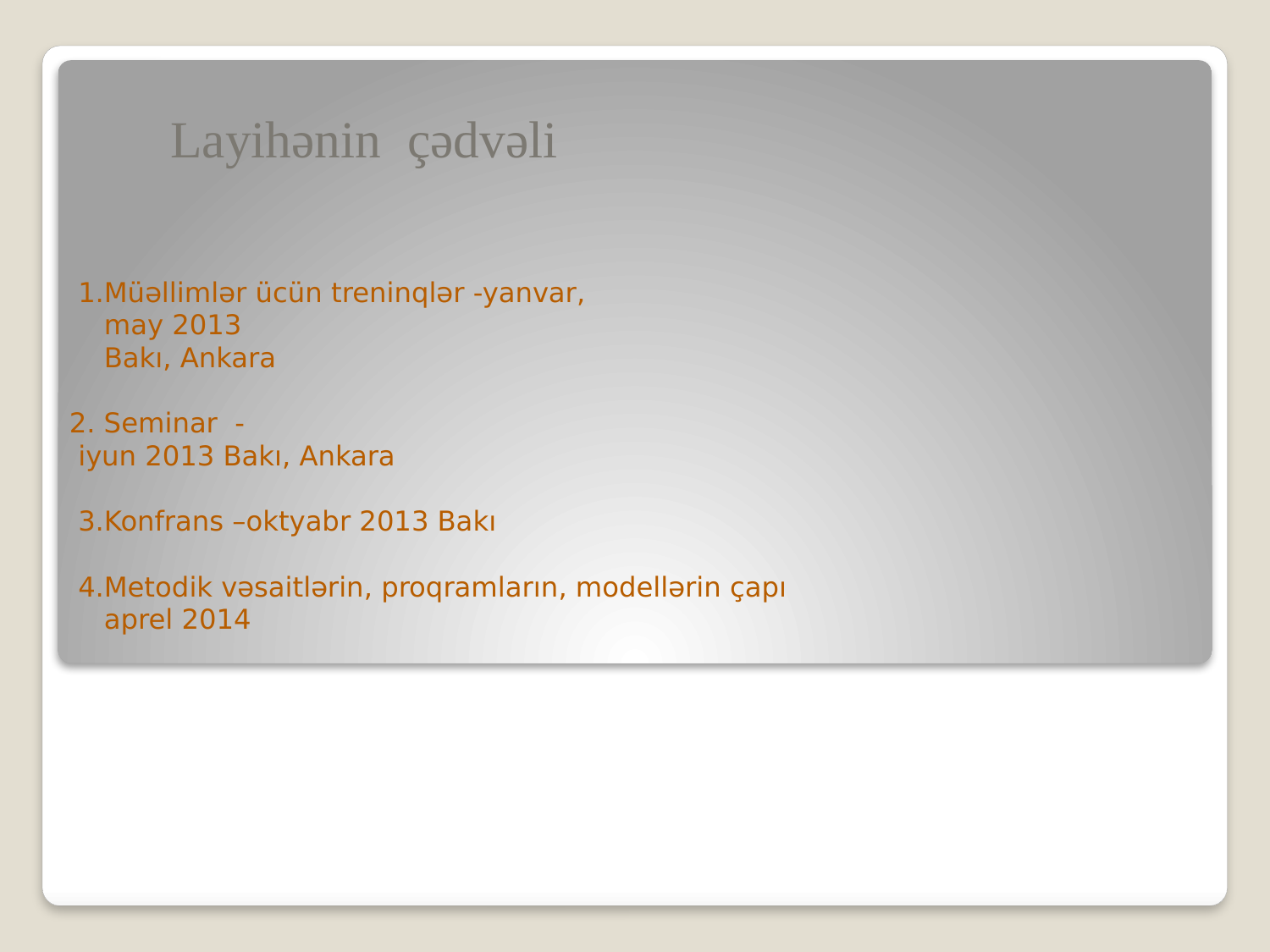

# Layihənin  çədvəli
 1.Müəllimlər ücün treninqlər -yanvar,
    may 2013
    Bakı, Ankara

2. Seminar  -
 iyun 2013 Bakı, Ankara

 3.Konfrans –oktyabr 2013 Bakı

 4.Metodik vəsaitlərin, proqramların, modellərin çapı
    aprel 2014